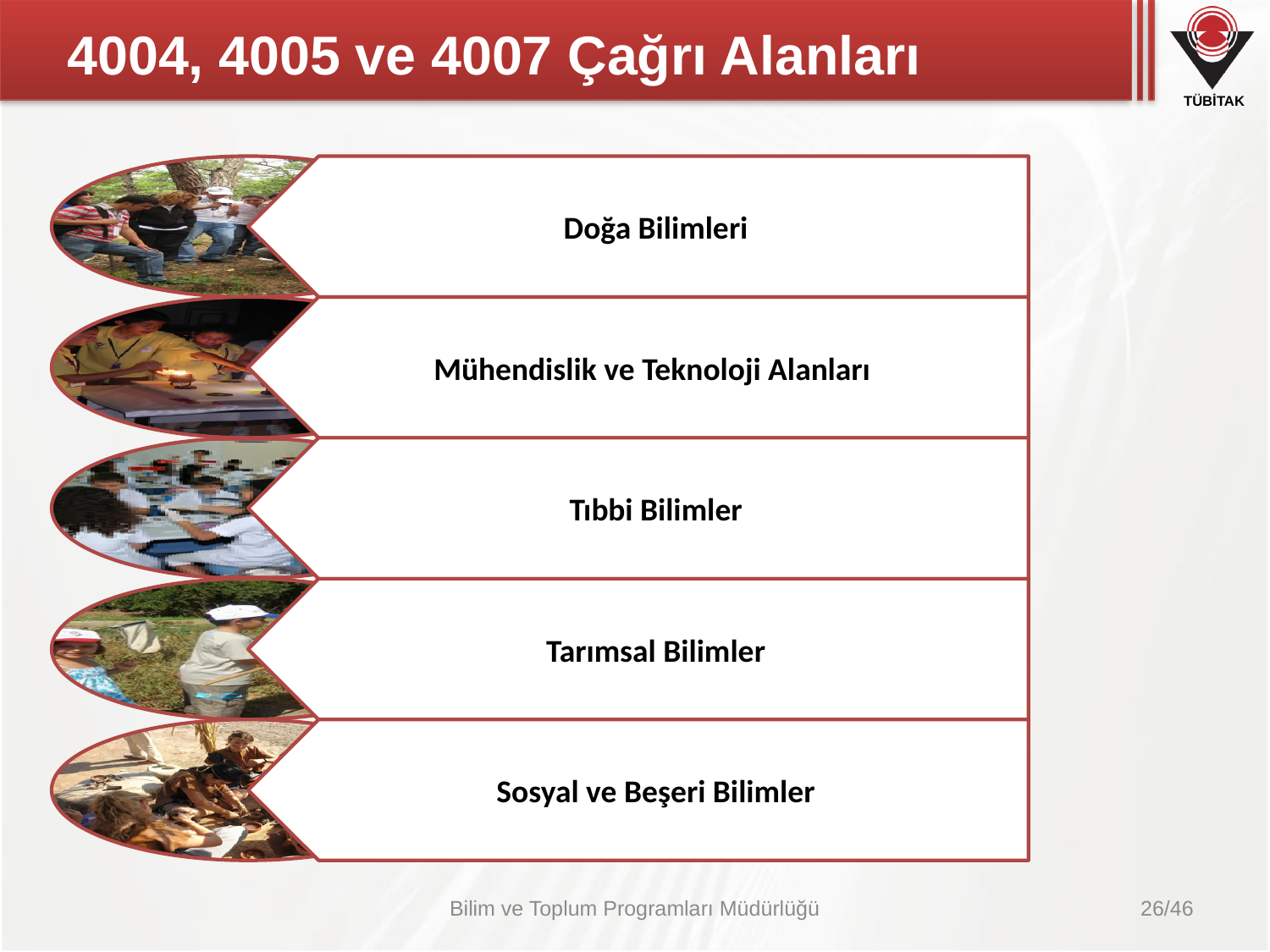

4004, 4005 ve 4007 Çağrı Alanları
Doğa Bilimleri
Mühendislik ve Teknoloji Alanları
Tıbbi Bilimler
Tarımsal Bilimler
Sosyal ve Beşeri Bilimler
Bilim ve Toplum Programları Müdürlüğü
26/46